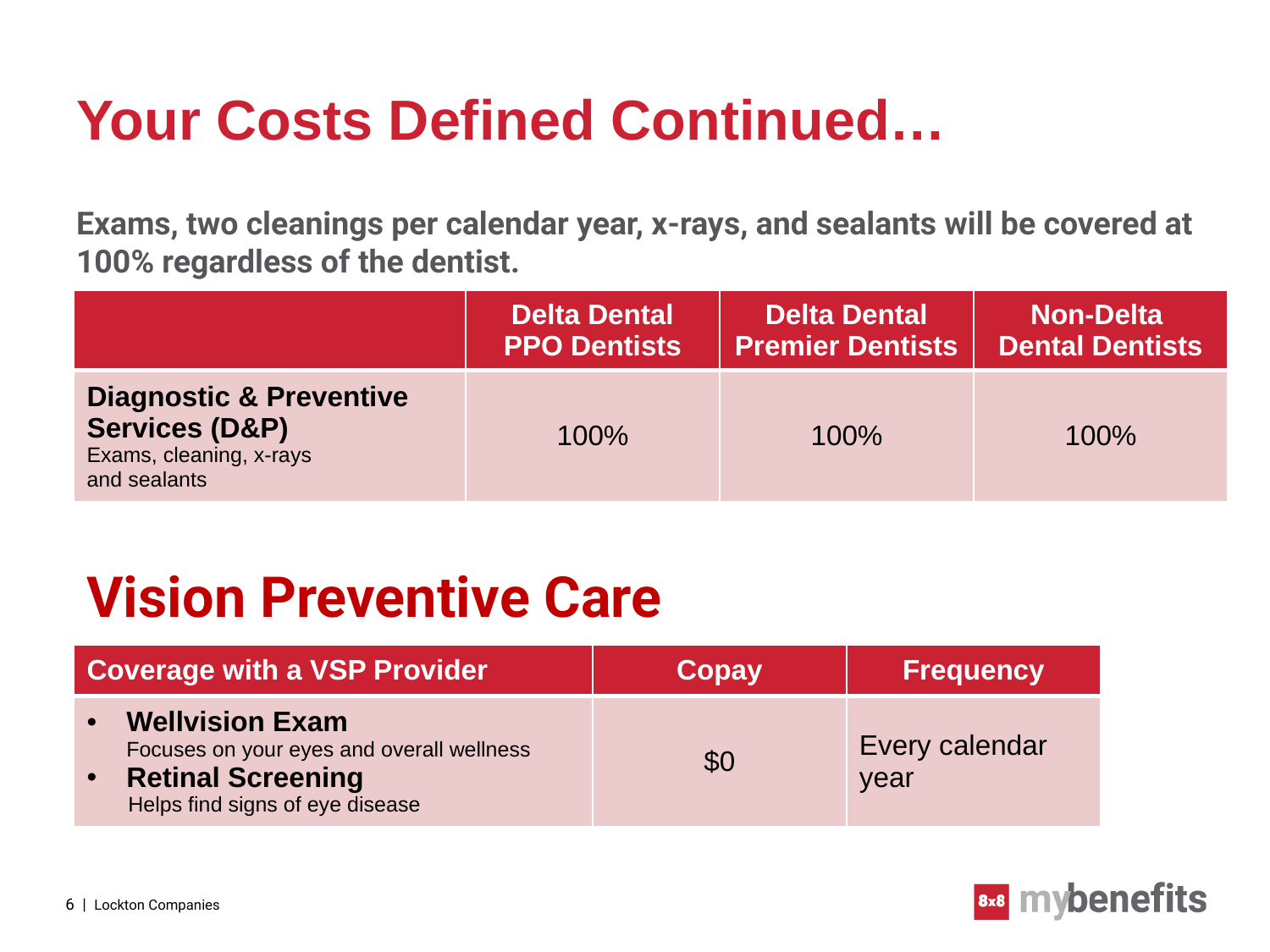

# Your Costs Defined Continued…
Exams, two cleanings per calendar year, x-rays, and sealants will be covered at 100% regardless of the dentist.
|  | Delta Dental PPO Dentists | Delta Dental Premier Dentists | Non-Delta Dental Dentists |
| --- | --- | --- | --- |
| Diagnostic & Preventive Services (D&P) Exams, cleaning, x-rays and sealants | 100% | 100% | 100% |
Vision Preventive Care
| Coverage with a VSP Provider | Copay | Frequency |
| --- | --- | --- |
| Wellvision Exam Focuses on your eyes and overall wellness Retinal Screening Helps find signs of eye disease | $0 | Every calendar year |